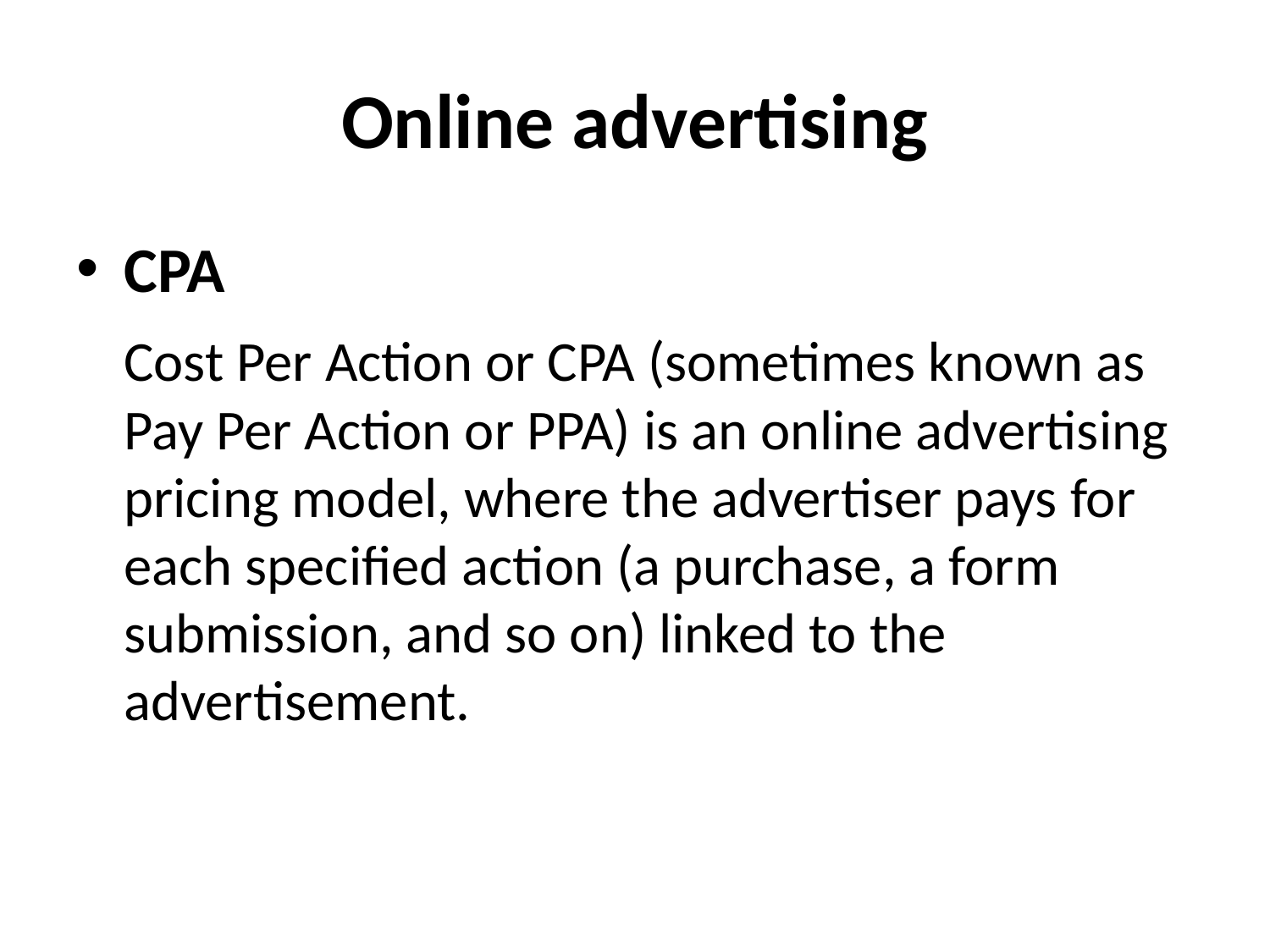

# Online advertising
CPA
	Cost Per Action or CPA (sometimes known as Pay Per Action or PPA) is an online advertising pricing model, where the advertiser pays for each specified action (a purchase, a form submission, and so on) linked to the advertisement.